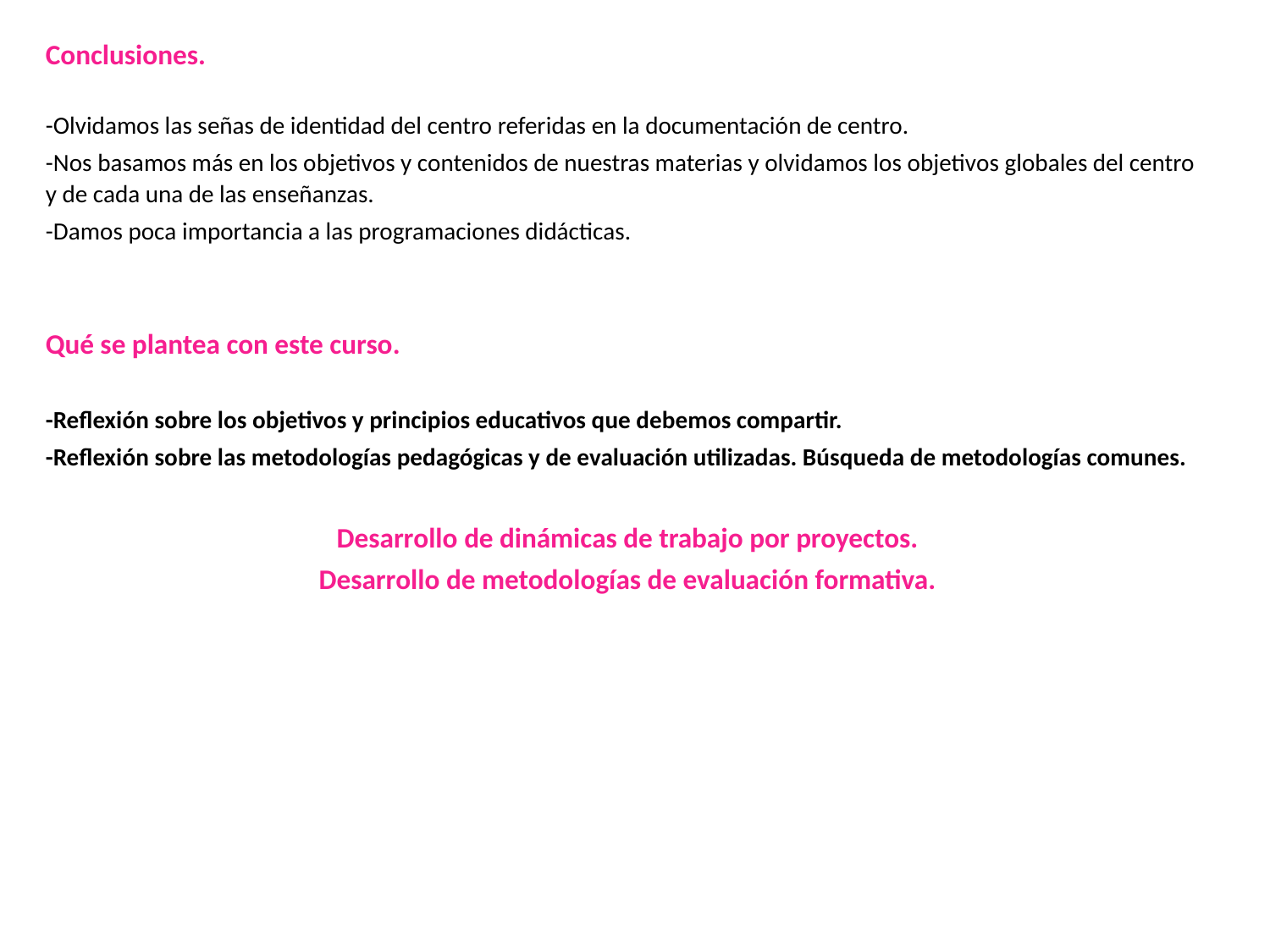

Conclusiones.

-Olvidamos las señas de identidad del centro referidas en la documentación de centro.
-Nos basamos más en los objetivos y contenidos de nuestras materias y olvidamos los objetivos globales del centro y de cada una de las enseñanzas.
-Damos poca importancia a las programaciones didácticas.

Qué se plantea con este curso.

-Reflexión sobre los objetivos y principios educativos que debemos compartir.
-Reflexión sobre las metodologías pedagógicas y de evaluación utilizadas. Búsqueda de metodologías comunes.

Desarrollo de dinámicas de trabajo por proyectos.
Desarrollo de metodologías de evaluación formativa.